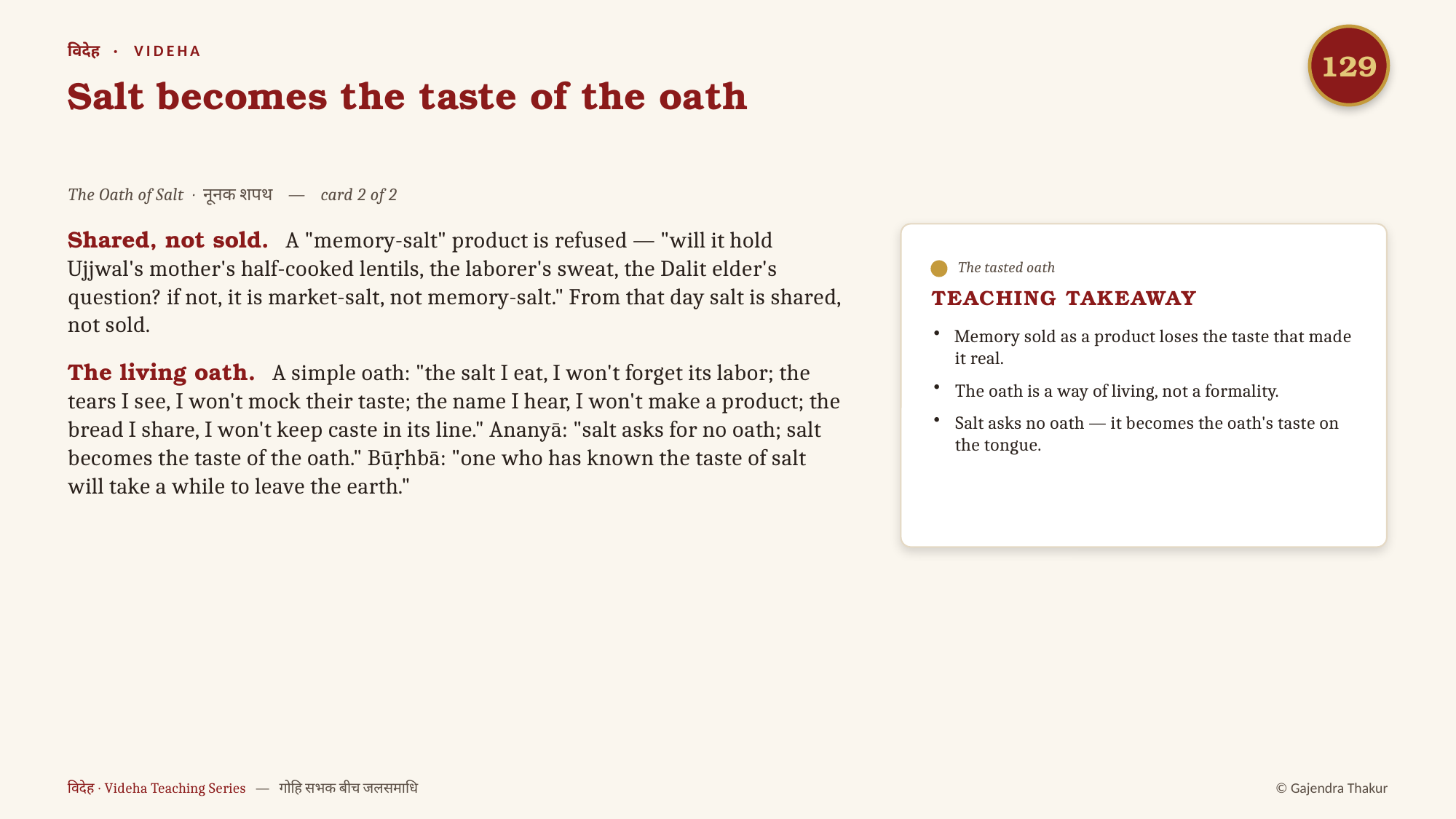

129
विदेह  ·  VIDEHA
Salt becomes the taste of the oath
The Oath of Salt  ·  नूनक शपथ    —    card 2 of 2
Shared, not sold.  A "memory-salt" product is refused — "will it hold Ujjwal's mother's half-cooked lentils, the laborer's sweat, the Dalit elder's question? if not, it is market-salt, not memory-salt." From that day salt is shared, not sold.
The living oath.  A simple oath: "the salt I eat, I won't forget its labor; the tears I see, I won't mock their taste; the name I hear, I won't make a product; the bread I share, I won't keep caste in its line." Ananyā: "salt asks for no oath; salt becomes the taste of the oath." Būṛhbā: "one who has known the taste of salt will take a while to leave the earth."

The tasted oath

TEACHING TAKEAWAY
Memory sold as a product loses the taste that made it real.
The oath is a way of living, not a formality.
Salt asks no oath — it becomes the oath's taste on the tongue.
विदेह · Videha Teaching Series   —   गोहि सभक बीच जलसमाधि
© Gajendra Thakur